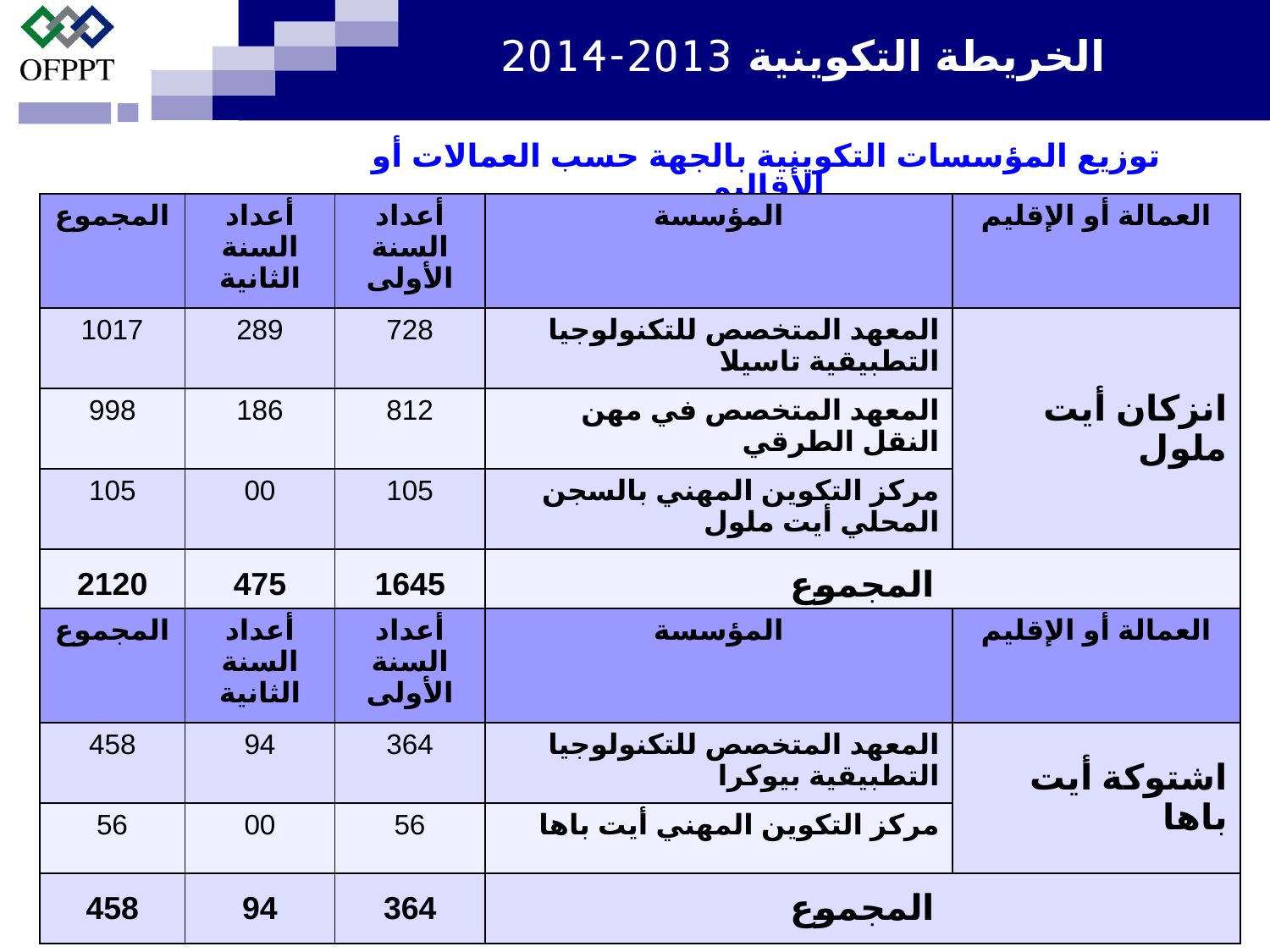

الخريطة التكوينية 2013-2014
توزيع المؤسسات التكوينية بالجهة حسب العمالات أو الأقاليم
| المجموع | أعداد السنة الثانية | أعداد السنة الأولى | المؤسسة | العمالة أو الإقليم |
| --- | --- | --- | --- | --- |
| 1017 | 289 | 728 | المعهد المتخصص للتكنولوجيا التطبيقية تاسيلا | انزكان أيت ملول |
| 998 | 186 | 812 | المعهد المتخصص في مهن النقل الطرقي |  |
| 105 | 00 | 105 | مركز التكوين المهني بالسجن المحلي أيت ملول |  |
| 2120 | 475 | 1645 | المجموع |  |
| المجموع | أعداد السنة الثانية | أعداد السنة الأولى | المؤسسة | العمالة أو الإقليم |
| --- | --- | --- | --- | --- |
| 458 | 94 | 364 | المعهد المتخصص للتكنولوجيا التطبيقية بيوكرا | اشتوكة أيت باها |
| 56 | 00 | 56 | مركز التكوين المهني أيت باها |  |
| 458 | 94 | 364 | المجموع |  |